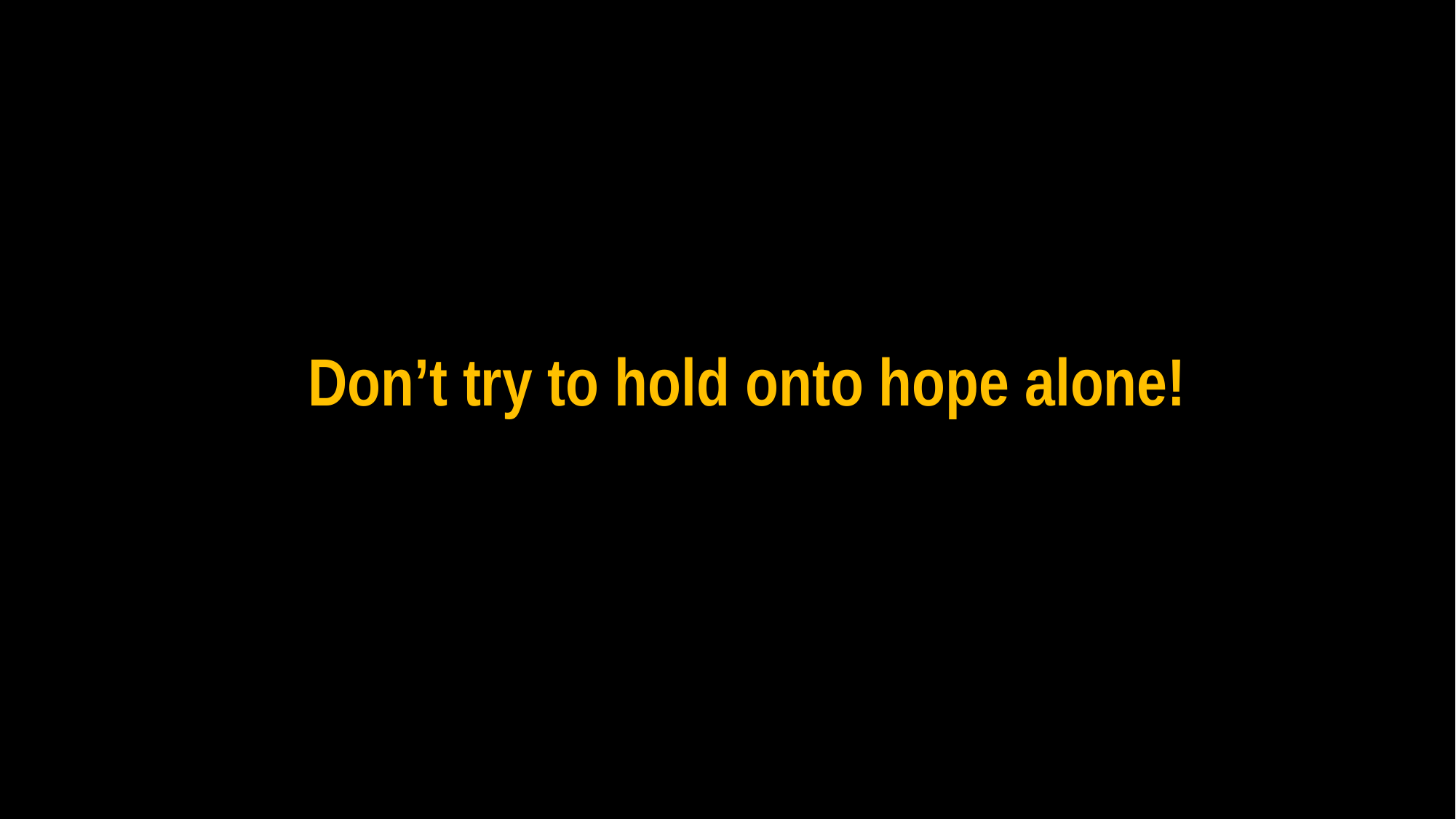

Don’t try to hold onto hope alone!